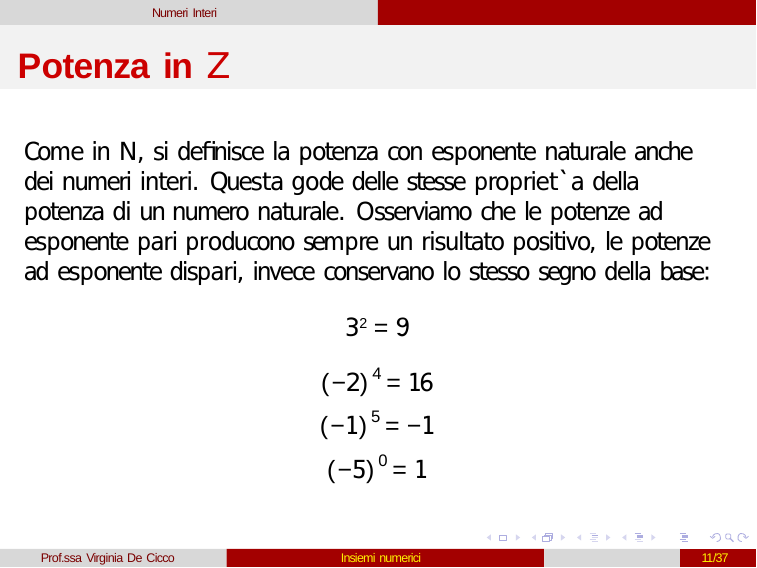

Numeri Interi

# Potenza in Z
Come in N, si definisce la potenza con esponente naturale anche dei numeri interi. Questa gode delle stesse propriet`a della potenza di un numero naturale. Osserviamo che le potenze ad esponente pari producono sempre un risultato positivo, le potenze ad esponente dispari, invece conservano lo stesso segno della base:

32 = 9
(−2)  = 16
(−1)  = −1
(−5)  = 1
4
5
0

Prof.ssa Virginia De Cicco
Insiemi numerici
11/37